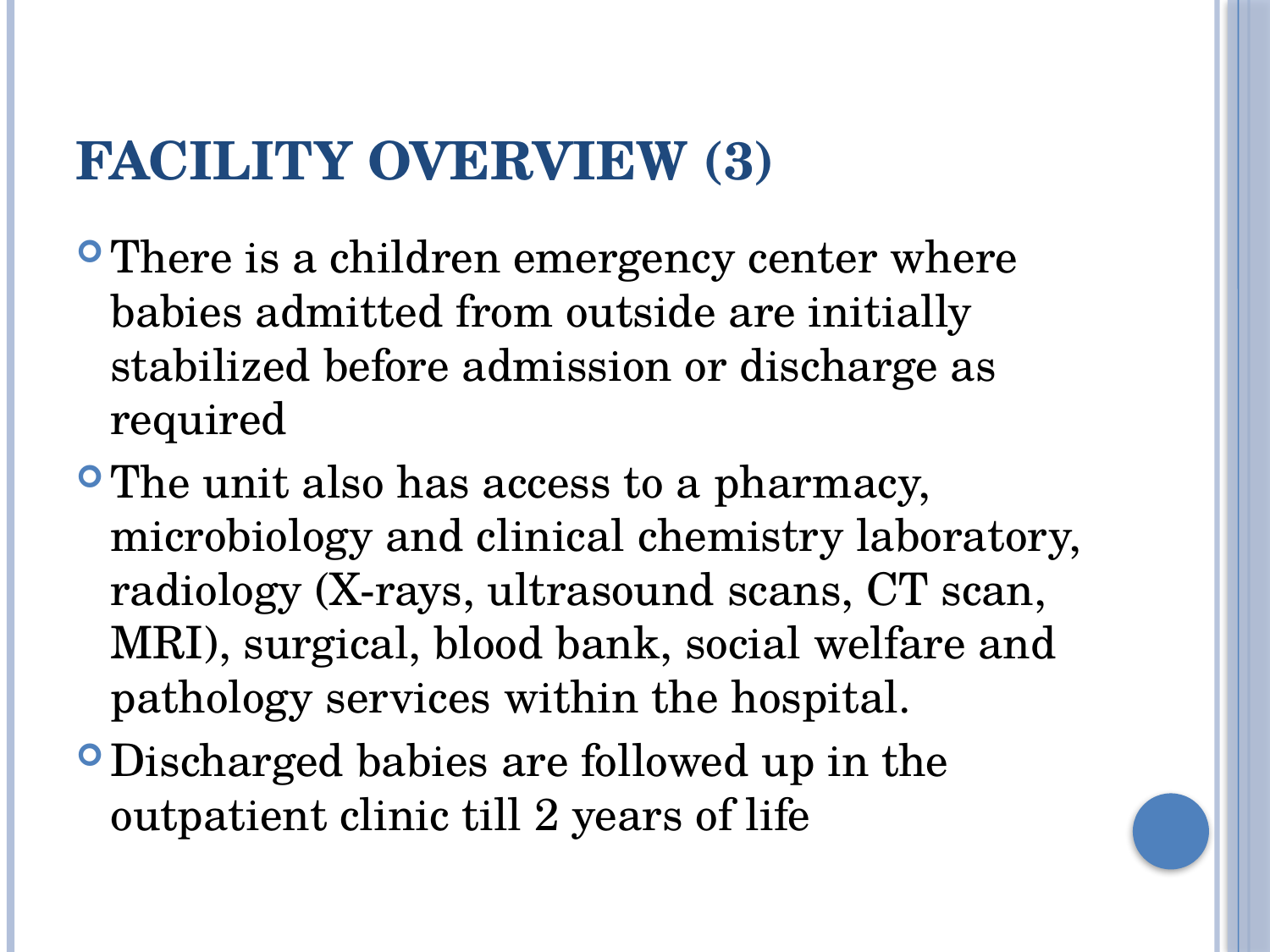

# Facility overview (3)
There is a children emergency center where babies admitted from outside are initially stabilized before admission or discharge as required
The unit also has access to a pharmacy, microbiology and clinical chemistry laboratory, radiology (X-rays, ultrasound scans, CT scan, MRI), surgical, blood bank, social welfare and pathology services within the hospital.
Discharged babies are followed up in the outpatient clinic till 2 years of life